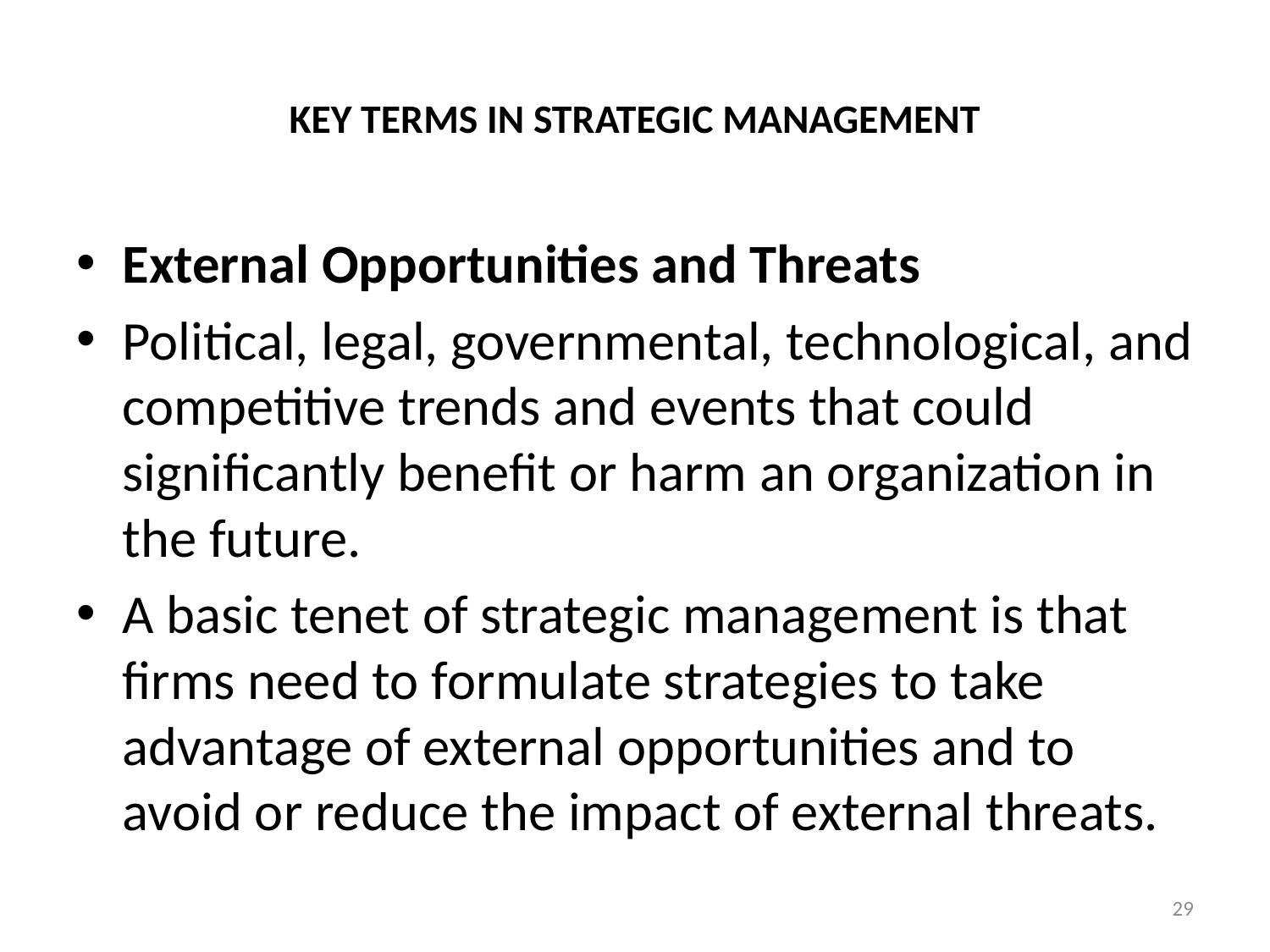

# KEY TERMS IN STRATEGIC MANAGEMENT
External Opportunities and Threats
Political, legal, governmental, technological, and competitive trends and events that could significantly benefit or harm an organization in the future.
A basic tenet of strategic management is that firms need to formulate strategies to take advantage of external opportunities and to avoid or reduce the impact of external threats.

29